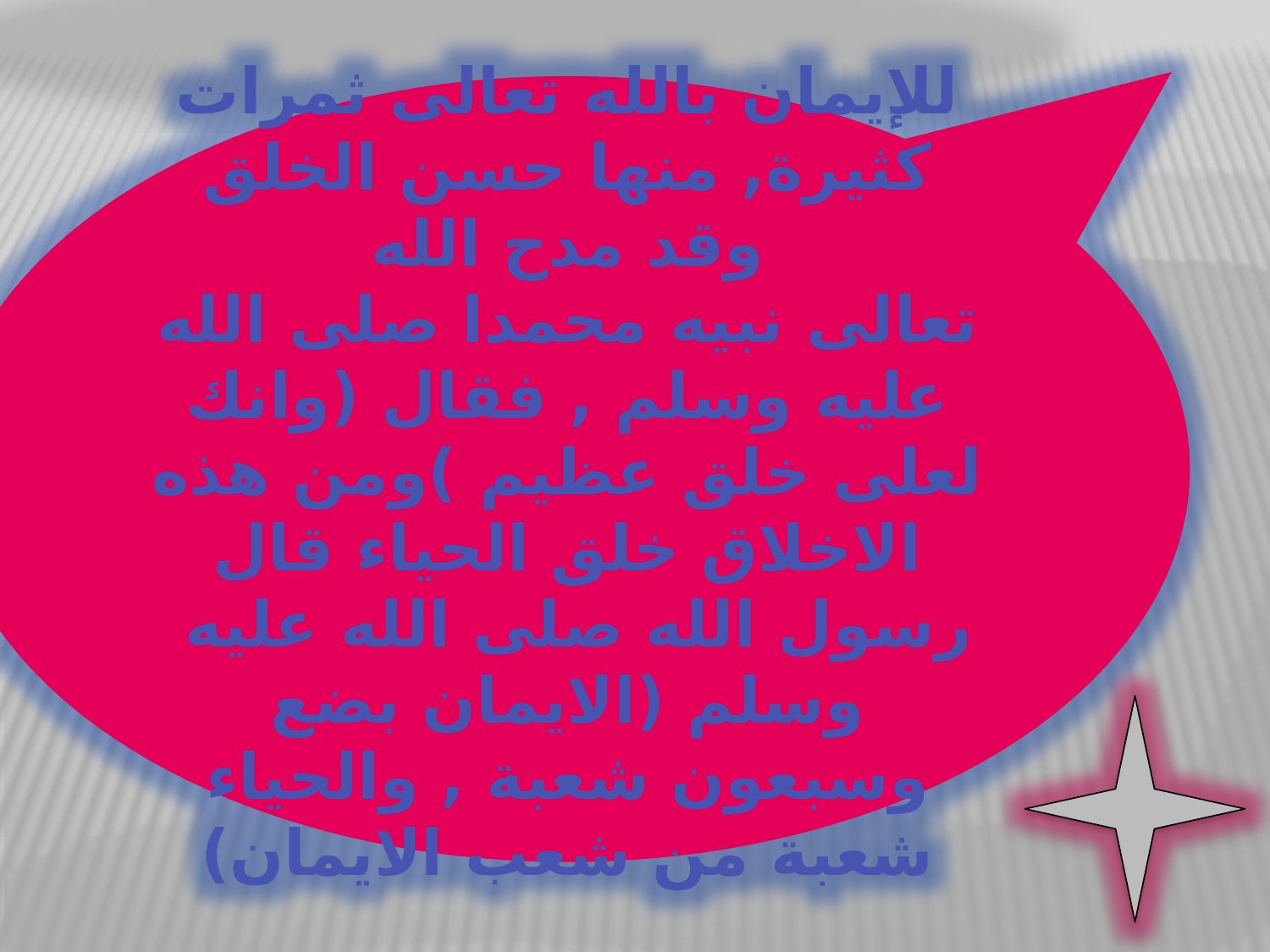

للإيمان بالله تعالى ثمرات كثيرة, منها حسن الخلق وقد مدح الله
تعالى نبيه محمدا صلى الله عليه وسلم , فقال (وانك لعلى خلق عظيم )ومن هذه الاخلاق خلق الحياء قال رسول الله صلى الله عليه
وسلم (الايمان بضع وسبعون شعبة , والحياء شعبة من شعب الايمان)